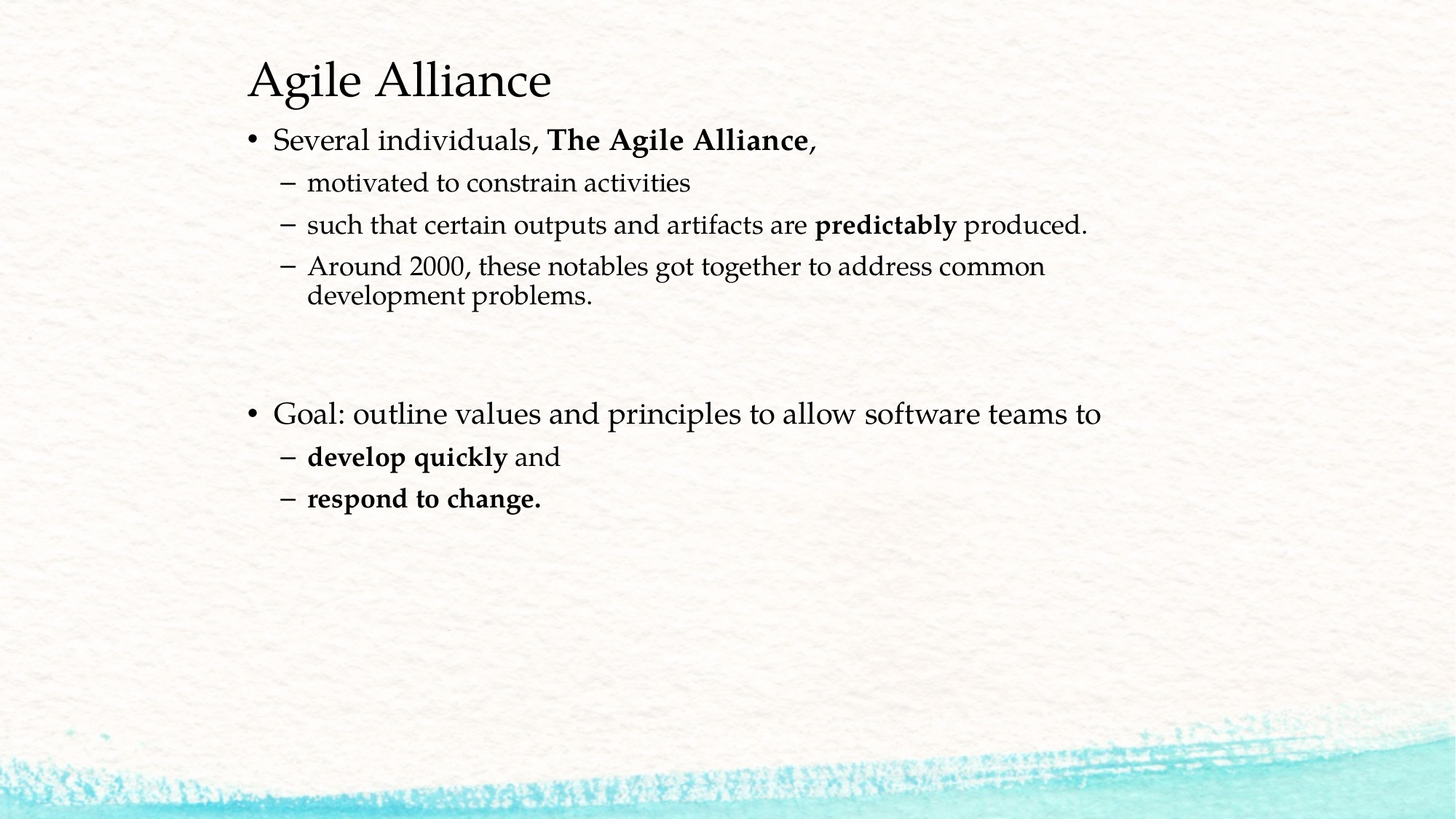

# Agile Alliance
Several individuals, The Agile Alliance,
motivated to constrain activities
such that certain outputs and artifacts are predictably produced.
Around 2000, these notables got together to address common development problems.

Goal: outline values and principles to allow software teams to
develop quickly and
respond to change.